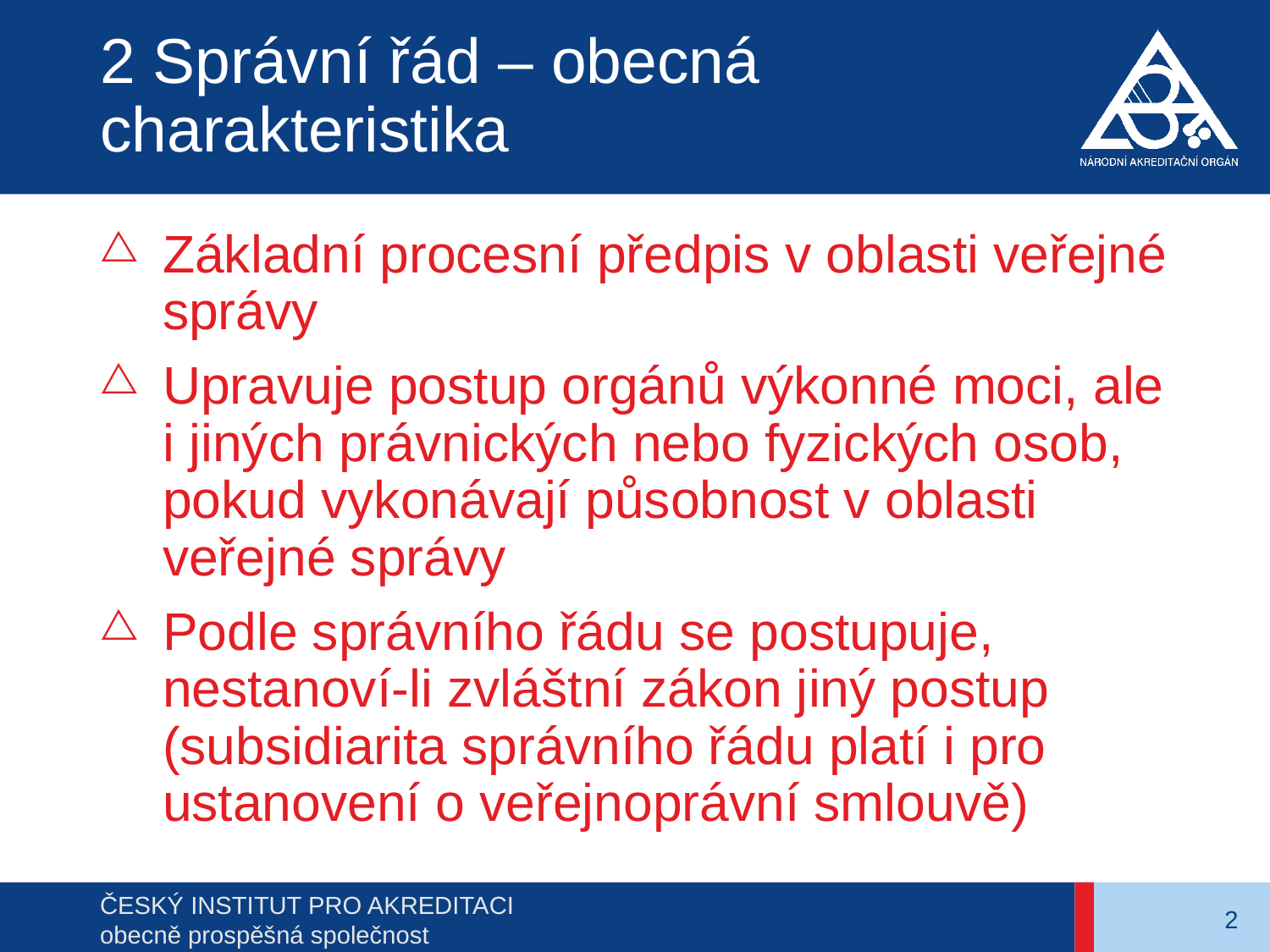

# 2 Správní řád – obecná charakteristika
Základní procesní předpis v oblasti veřejné správy
Upravuje postup orgánů výkonné moci, ale i jiných právnických nebo fyzických osob, pokud vykonávají působnost v oblasti veřejné správy
Podle správního řádu se postupuje, nestanoví-li zvláštní zákon jiný postup (subsidiarita správního řádu platí i pro ustanovení o veřejnoprávní smlouvě)

2